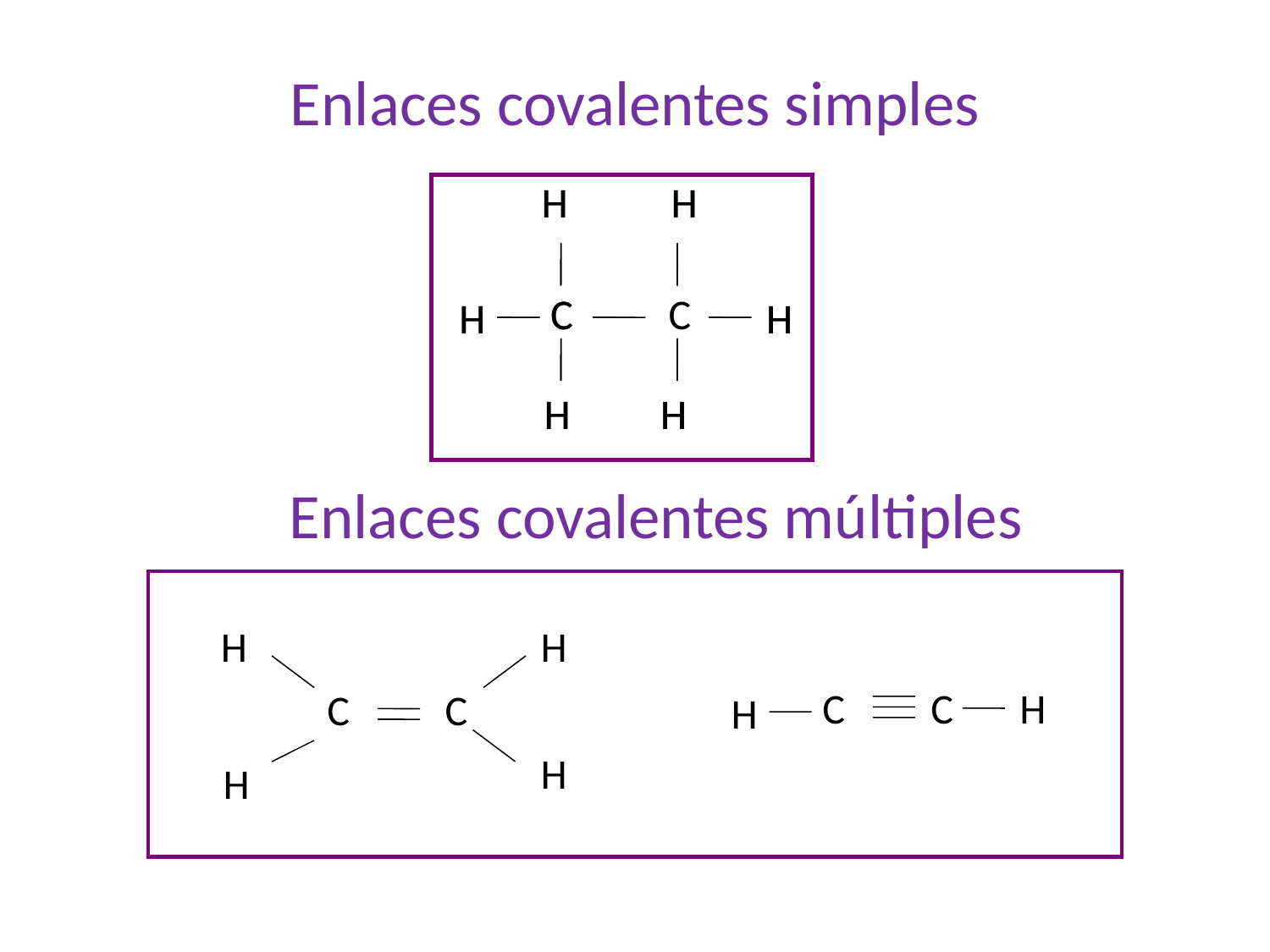

# Enlaces covalentes simples
H
H
H
H

C          C
C
H
H
H
H

H
H
H
H

Enlaces covalentes múltiples

H
H

C          C

H
H
C         C
H
H